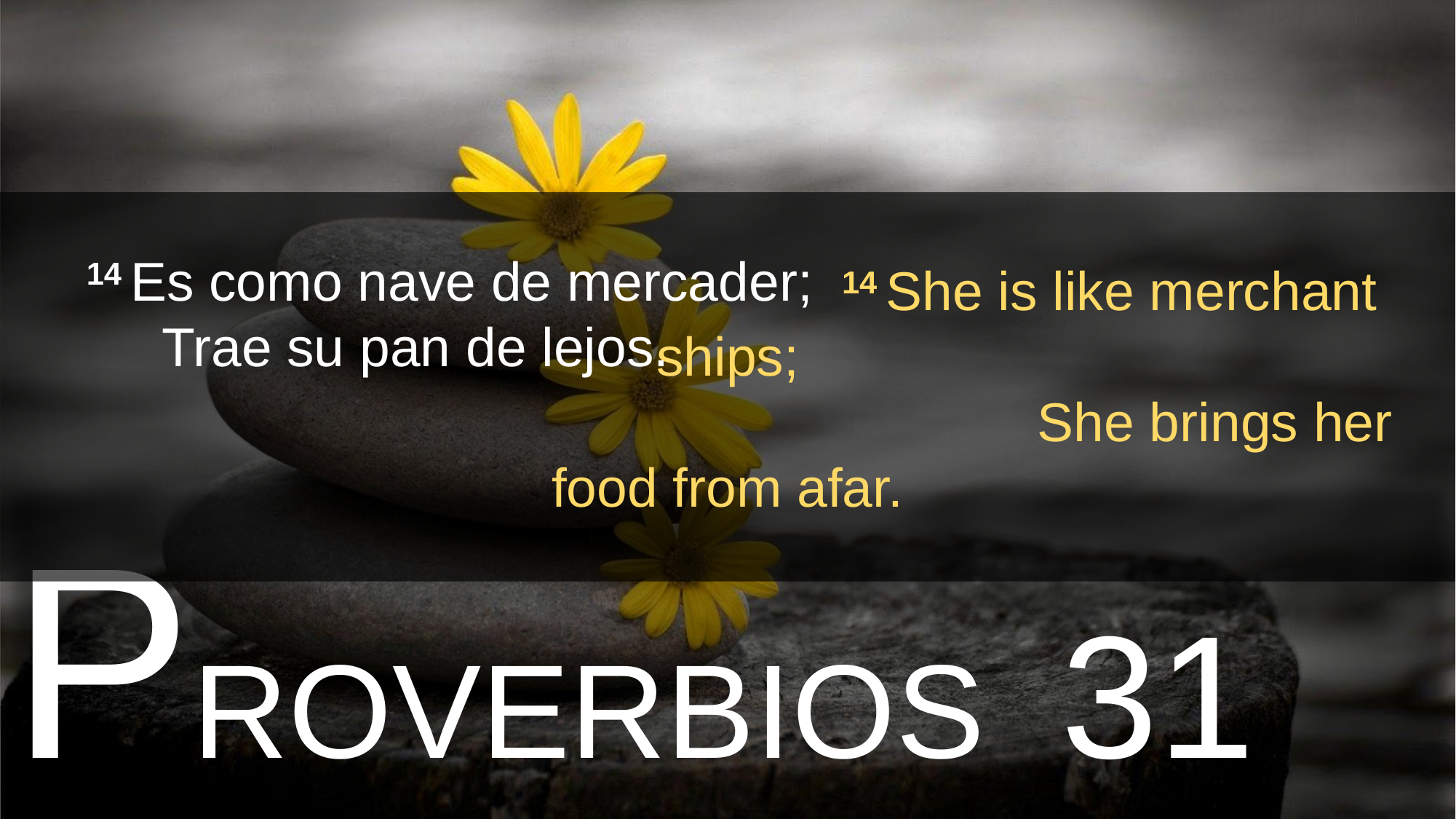

14 She is like merchant ships;
							              She brings her food from afar.
14 Es como nave de mercader;
     Trae su pan de lejos.
PROVERBIOS 31    PROVERBS 31